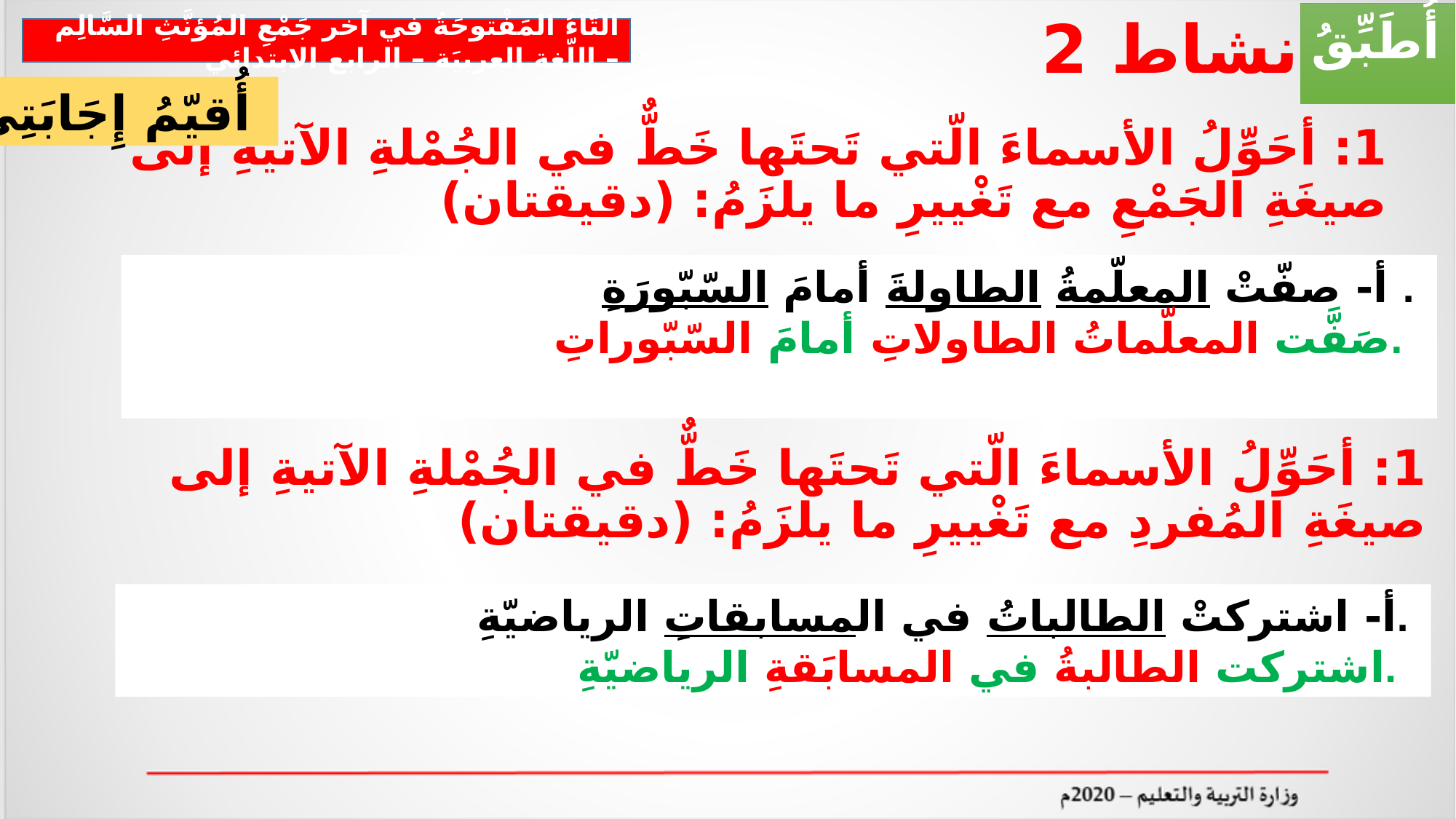

نشاط 2
أُطَبِّقُ
التَّاءُ المَفْتوحَةُ في آخر جَمْعِ المُؤنَّثِ السَّالِم – اللّغة العربيَة – الرابع الابتدائي
أُقيّمُ إِجَابَتِي
# 1: أحَوِّلُ الأسماءَ الّتي تَحتَها خَطٌّ في الجُمْلةِ الآتيةِ إلى صيغَةِ الجَمْعِ مع تَغْييرِ ما يلزَمُ: (دقيقتان)
 أ- صفّتْ المعلّمةُ الطاولةَ أمامَ السّبّورَةِ .
   صَفَّت المعلّماتُ الطاولاتِ أمامَ السّبّوراتِ.

1: أحَوِّلُ الأسماءَ الّتي تَحتَها خَطٌّ في الجُمْلةِ الآتيةِ إلى صيغَةِ المُفردِ مع تَغْييرِ ما يلزَمُ: (دقيقتان)
 أ- اشتركتْ الطالباتُ في المسابقاتِ الرياضيّةِ.
     اشتركت الطالبةُ في المسابَقةِ الرياضيّةِ.